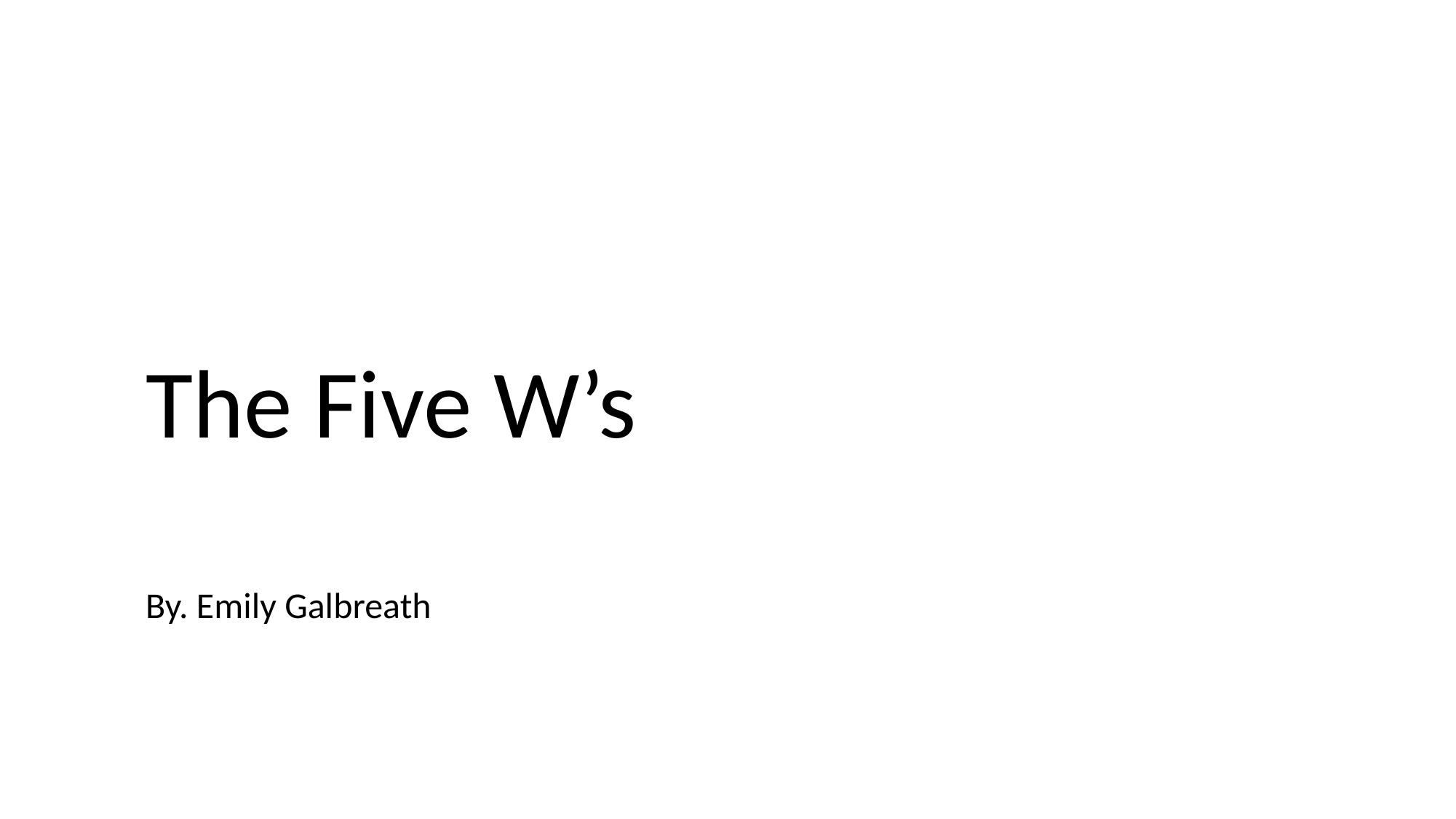

# The Five W’s
By. Emily Galbreath